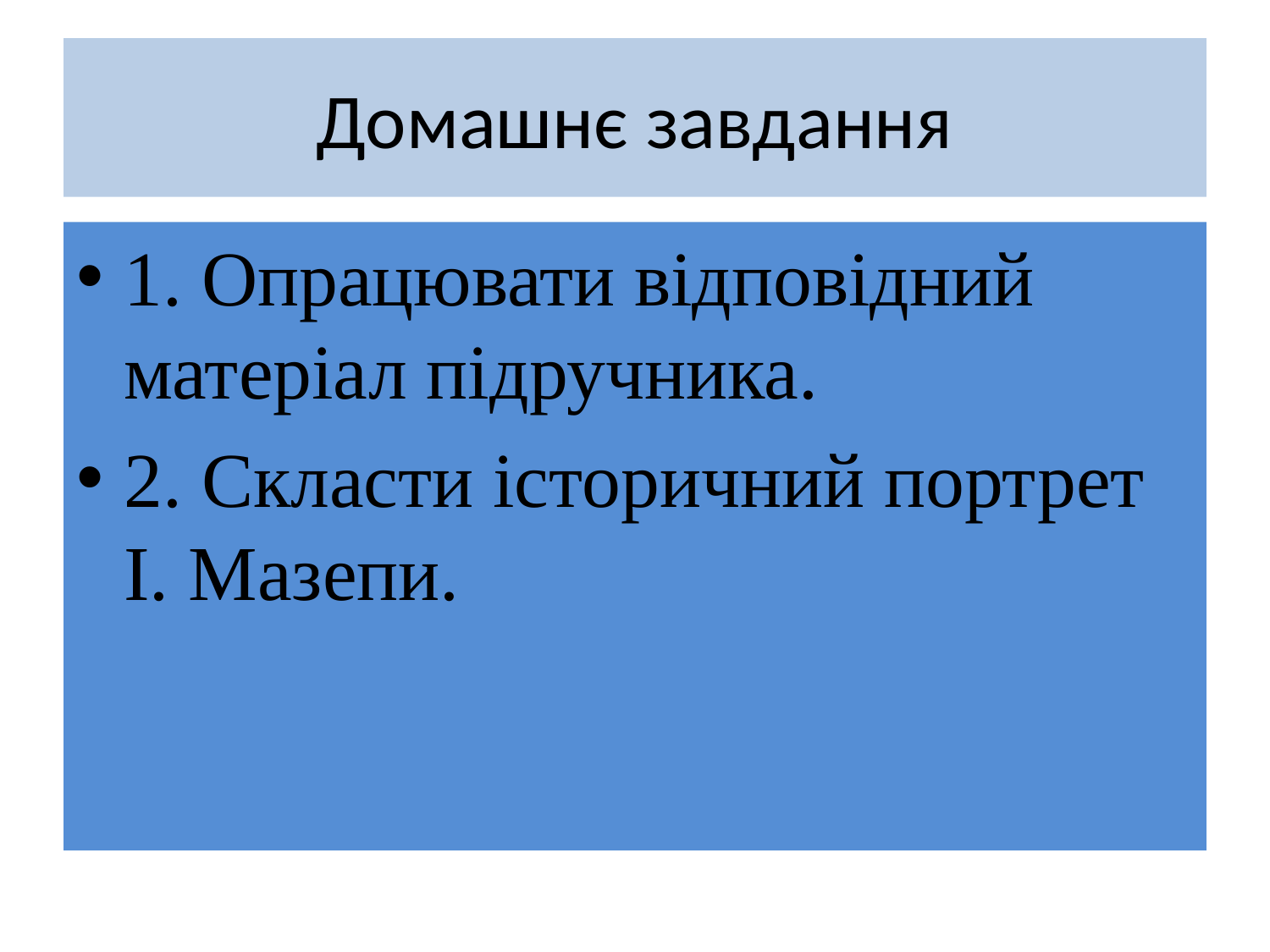

# Домашнє завдання
1. Опрацювати відповідний матеріал підручника.
2. Скласти історичний портрет І. Мазепи.